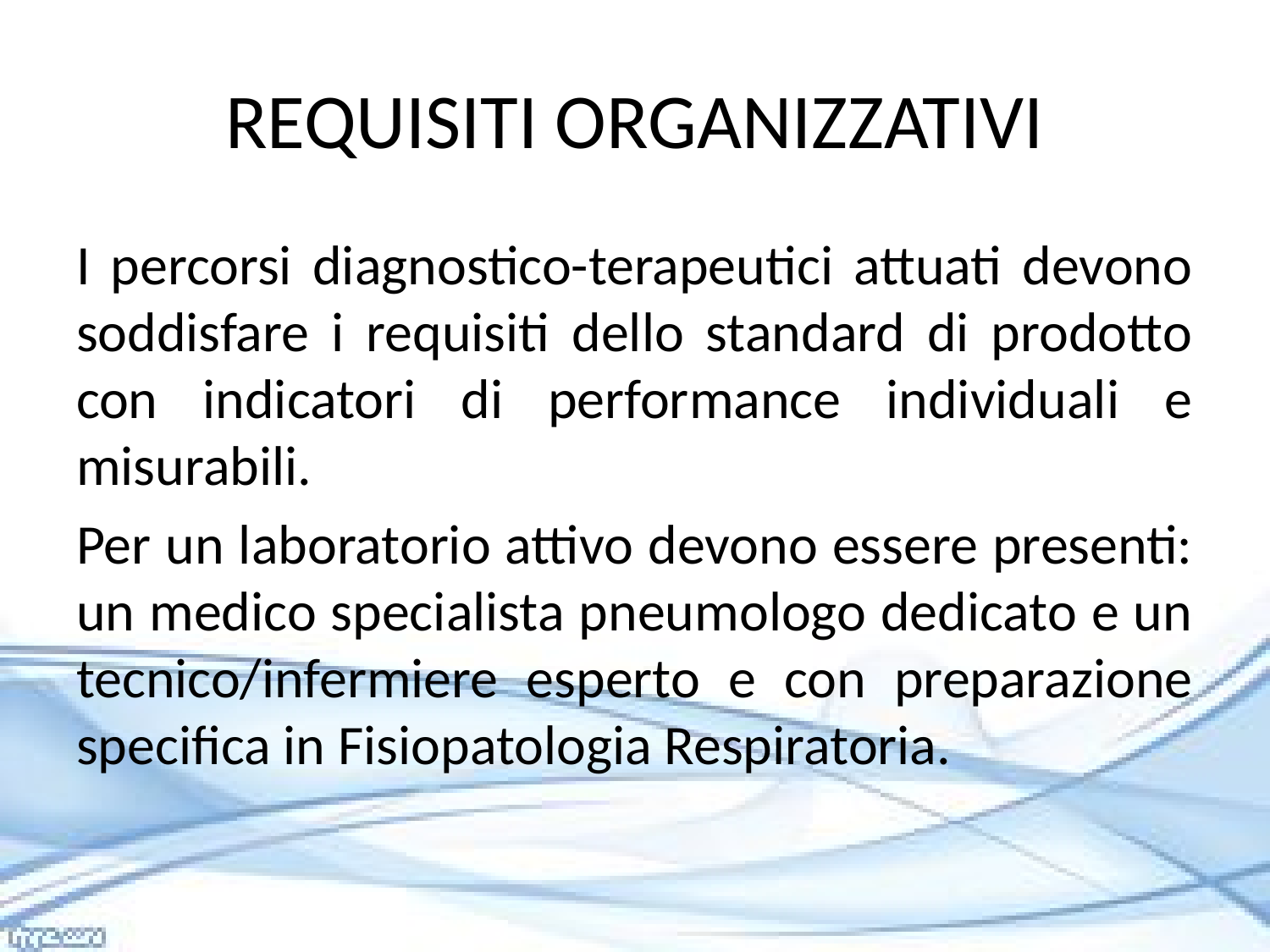

# REQUISITI ORGANIZZATIVI
I percorsi diagnostico-terapeutici attuati devono soddisfare i requisiti dello standard di prodotto con indicatori di performance individuali e misurabili.
Per un laboratorio attivo devono essere presenti: un medico specialista pneumologo dedicato e un tecnico/infermiere esperto e con preparazione specifica in Fisiopatologia Respiratoria.